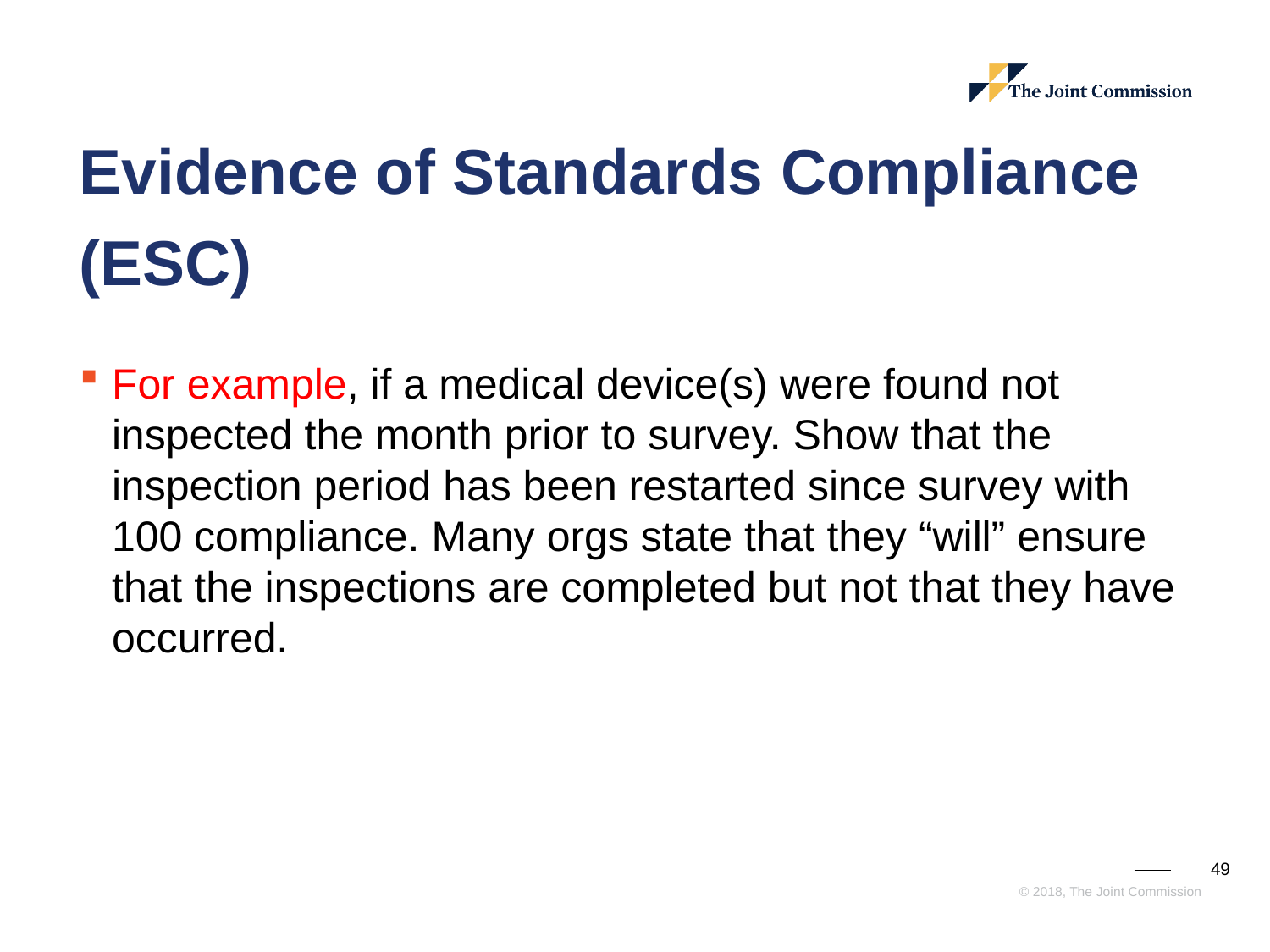

# Evidence of Standards Compliance (ESC)
For example, if a medical device(s) were found not inspected the month prior to survey. Show that the inspection period has been restarted since survey with 100 compliance. Many orgs state that they “will” ensure that the inspections are completed but not that they have occurred.